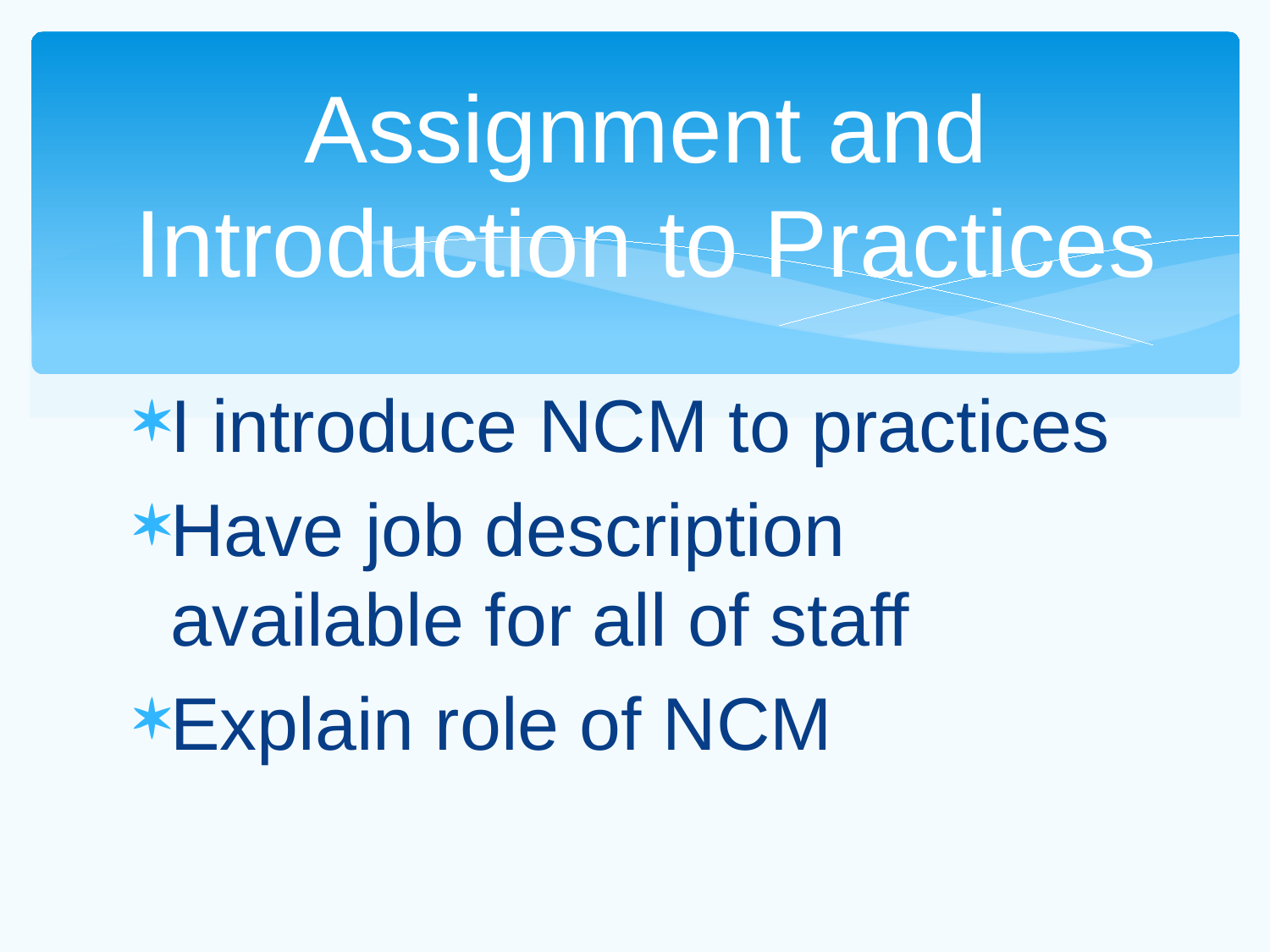

# Assignment and Introduction to Practices
I introduce NCM to practices
Have job description available for all of staff
Explain role of NCM